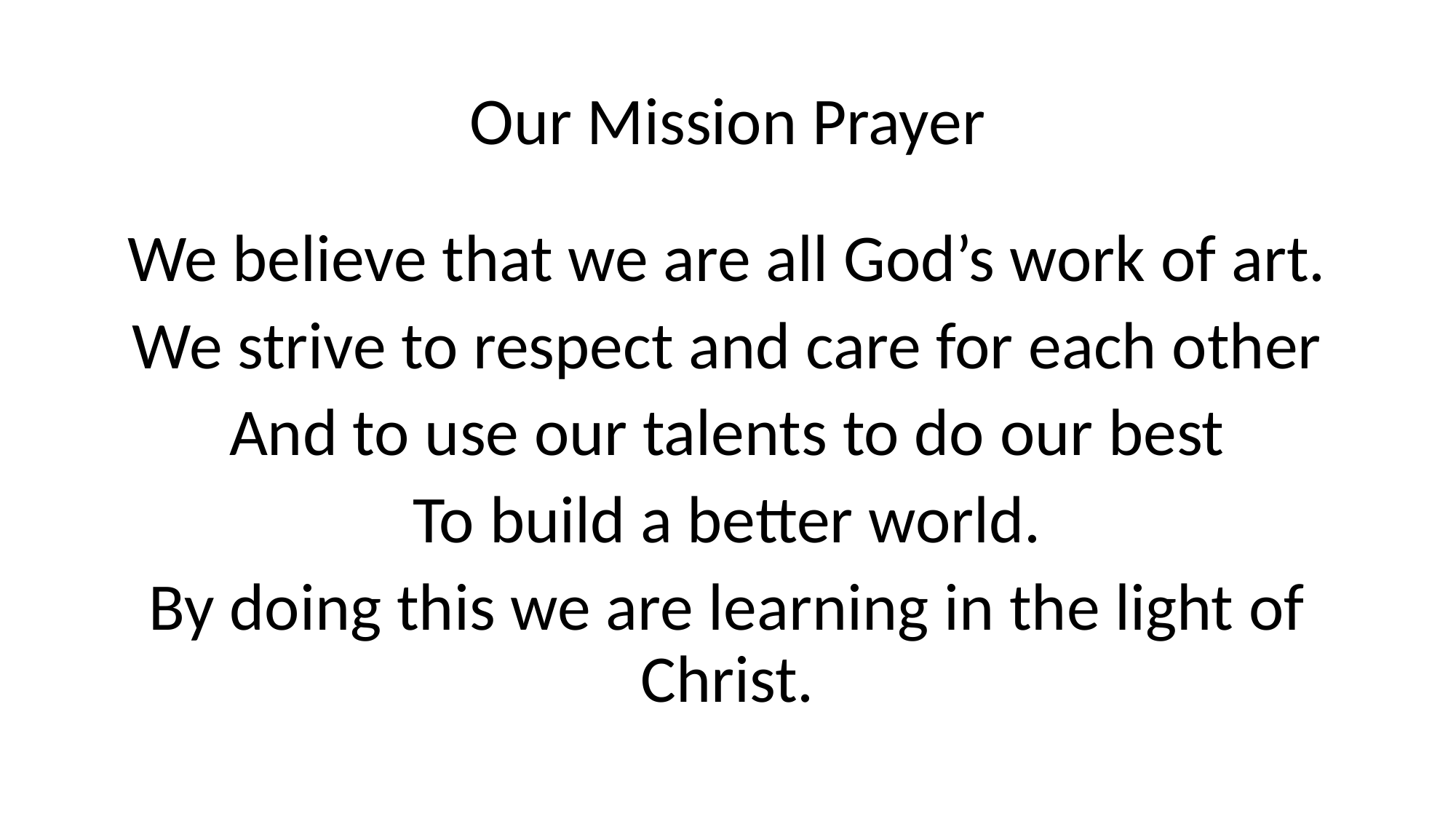

# Our Mission Prayer
We believe that we are all God’s work of art.
We strive to respect and care for each other
And to use our talents to do our best
To build a better world.
By doing this we are learning in the light of Christ.